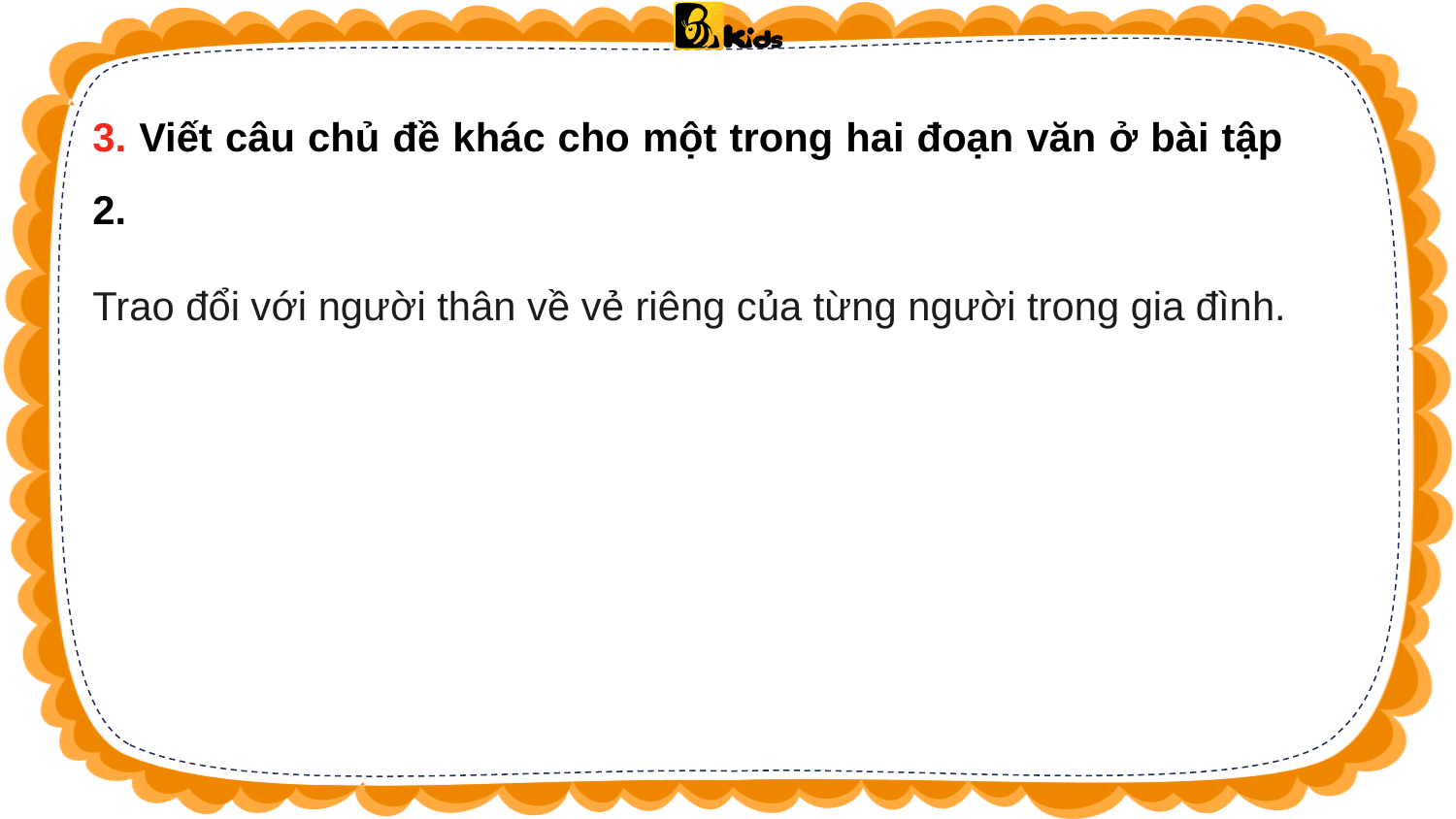

3. Viết câu chủ đề khác cho một trong hai đoạn văn ở bài tập 2.
Trao đổi với người thân về vẻ riêng của từng người trong gia đình.